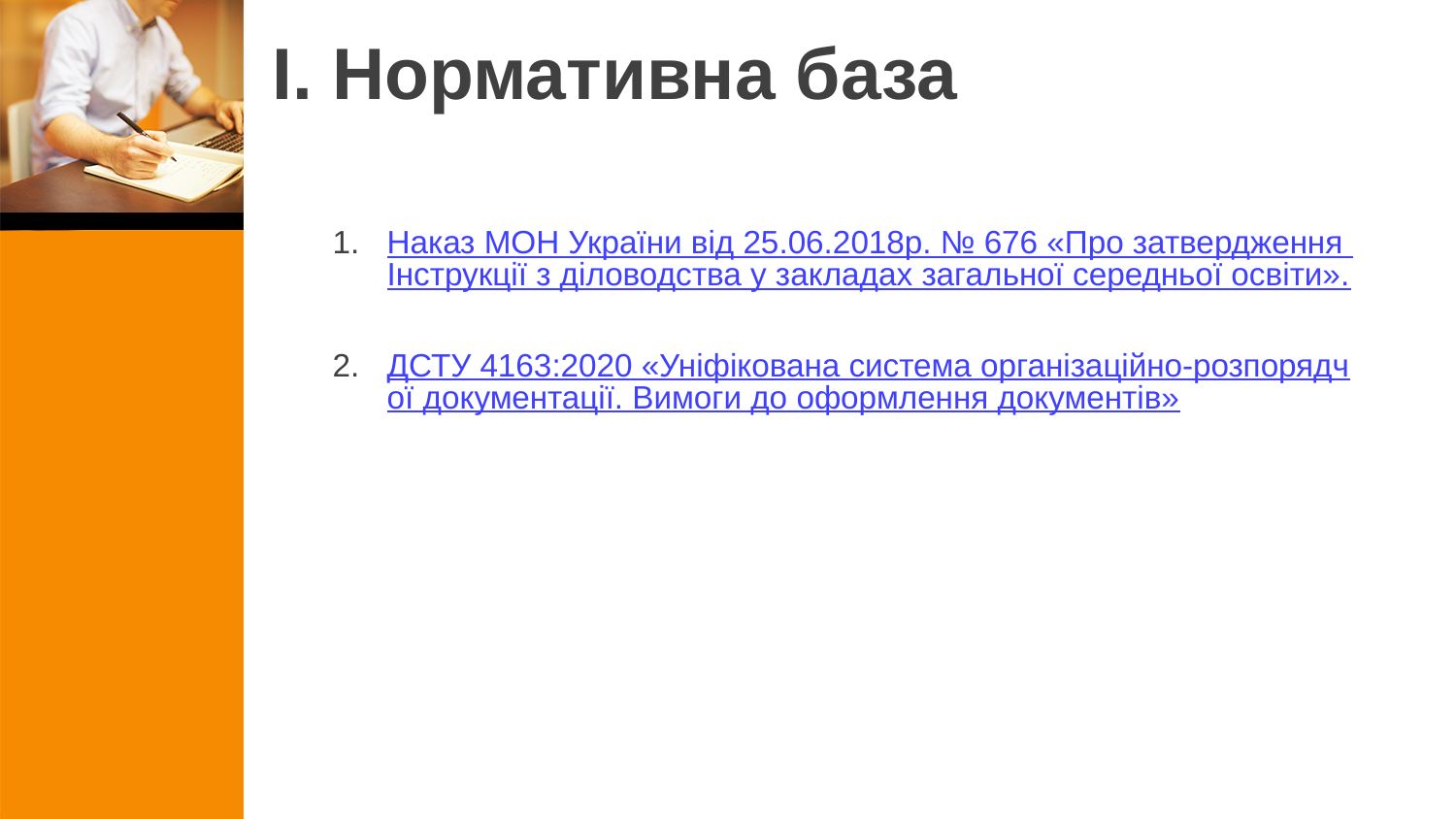

# І. Нормативна база
Наказ МОН України від 25.06.2018р. № 676 «Про затвердження Інструкції з діловодства у закладах загальної середньої освіти».

ДСТУ 4163:2020 «Уніфікована система організаційно-розпорядчої документації. Вимоги до оформлення документів»